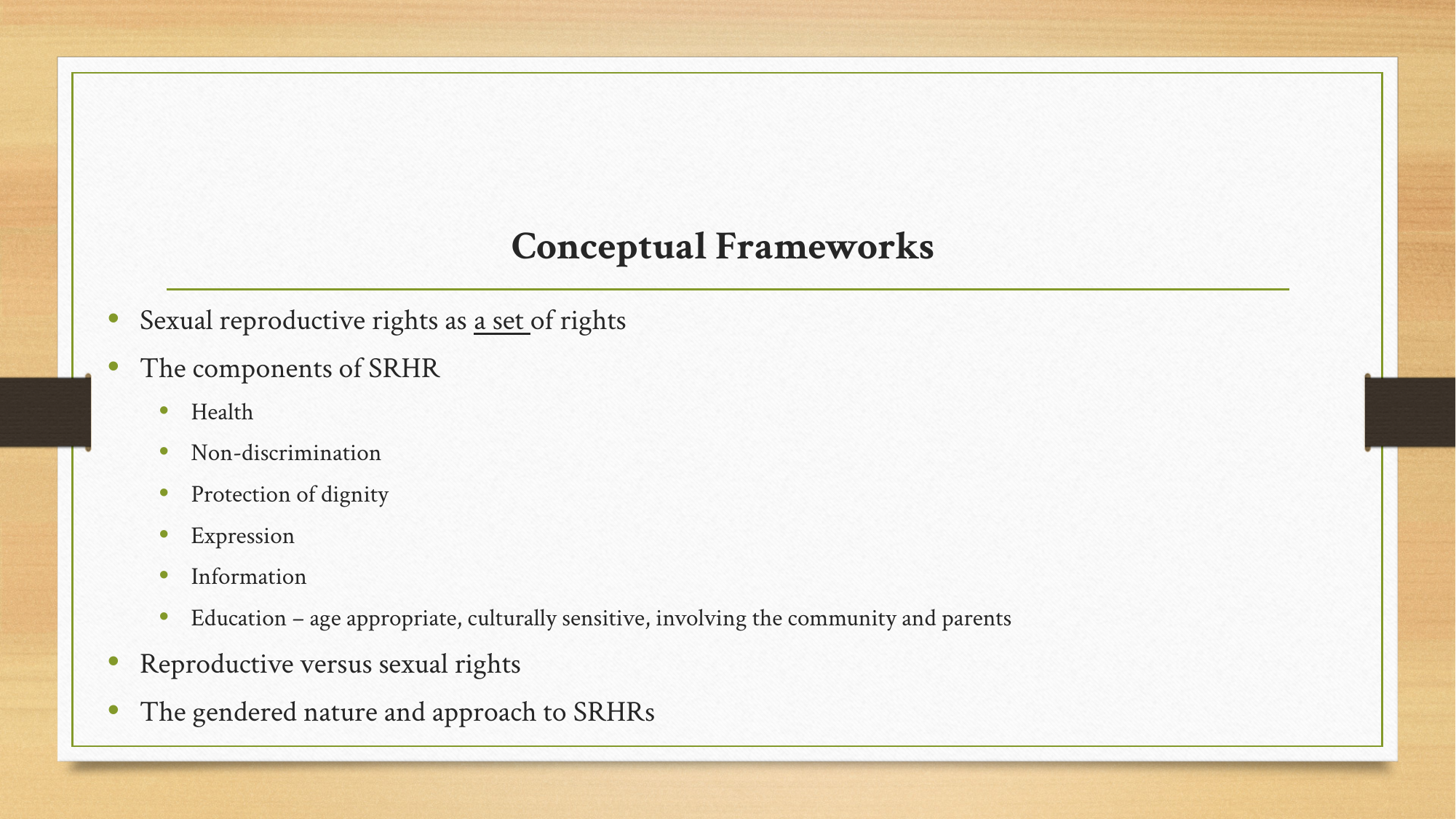

# Conceptual Frameworks
Sexual reproductive rights as a set of rights
The components of SRHR
Health
Non-discrimination
Protection of dignity
Expression
Information
Education – age appropriate, culturally sensitive, involving the community and parents
Reproductive versus sexual rights
The gendered nature and approach to SRHRs